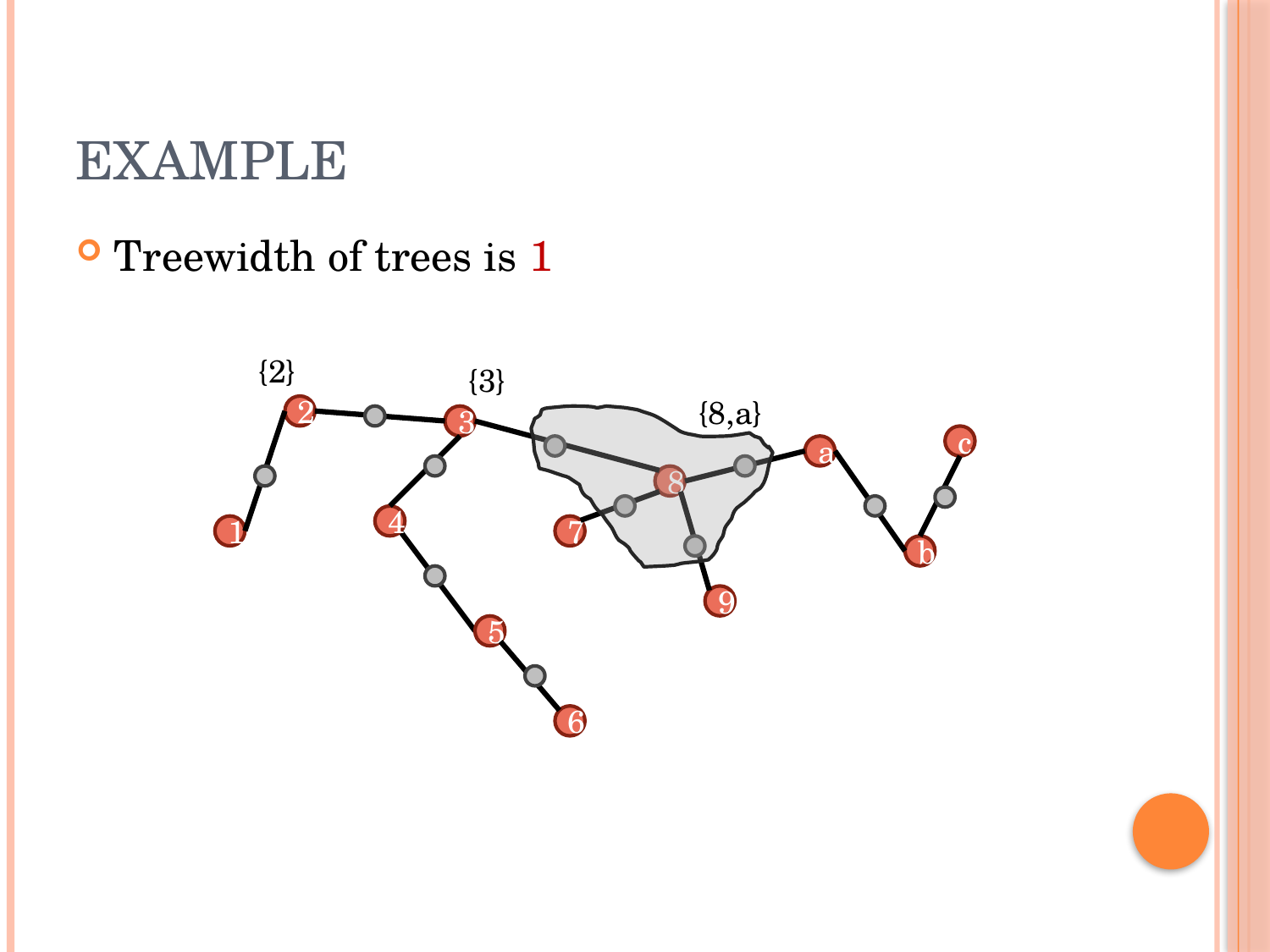

# Example
Treewidth of trees is 1
{2}
{3}
{8,a}
2
3
c
a
8
4
1
7
b
9
5
6